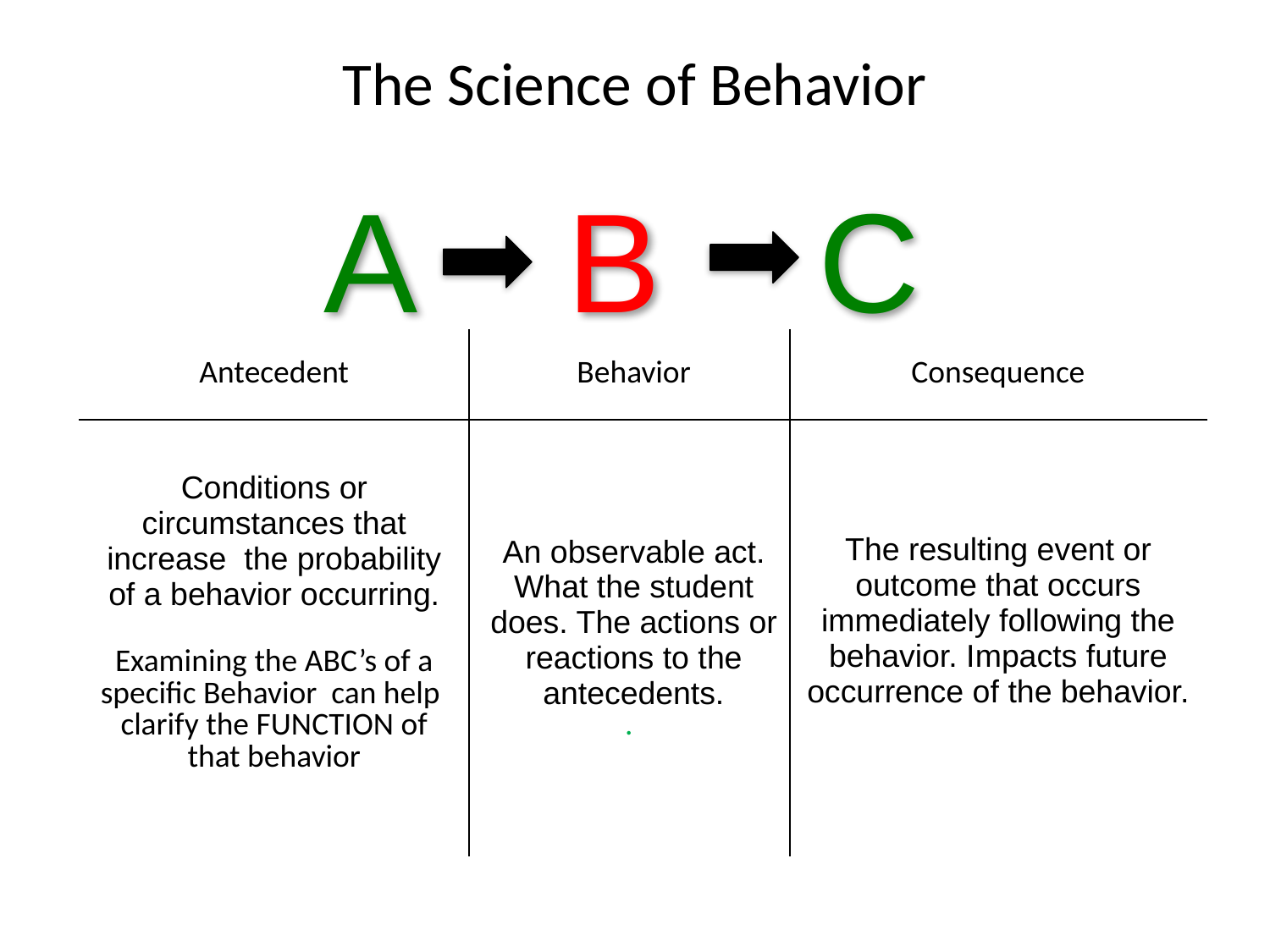

# The Science of Behavior
A    B    C

| Antecedent | Behavior | Consequence |
| --- | --- | --- |
| Conditions or circumstances that increase the probability of a behavior occurring. Examining the ABC’s of a specific Behavior can help clarify the FUNCTION of that behavior | An observable act. What the student does. The actions or reactions to the antecedents. . | The resulting event or outcome that occurs immediately following the behavior. Impacts future occurrence of the behavior. |